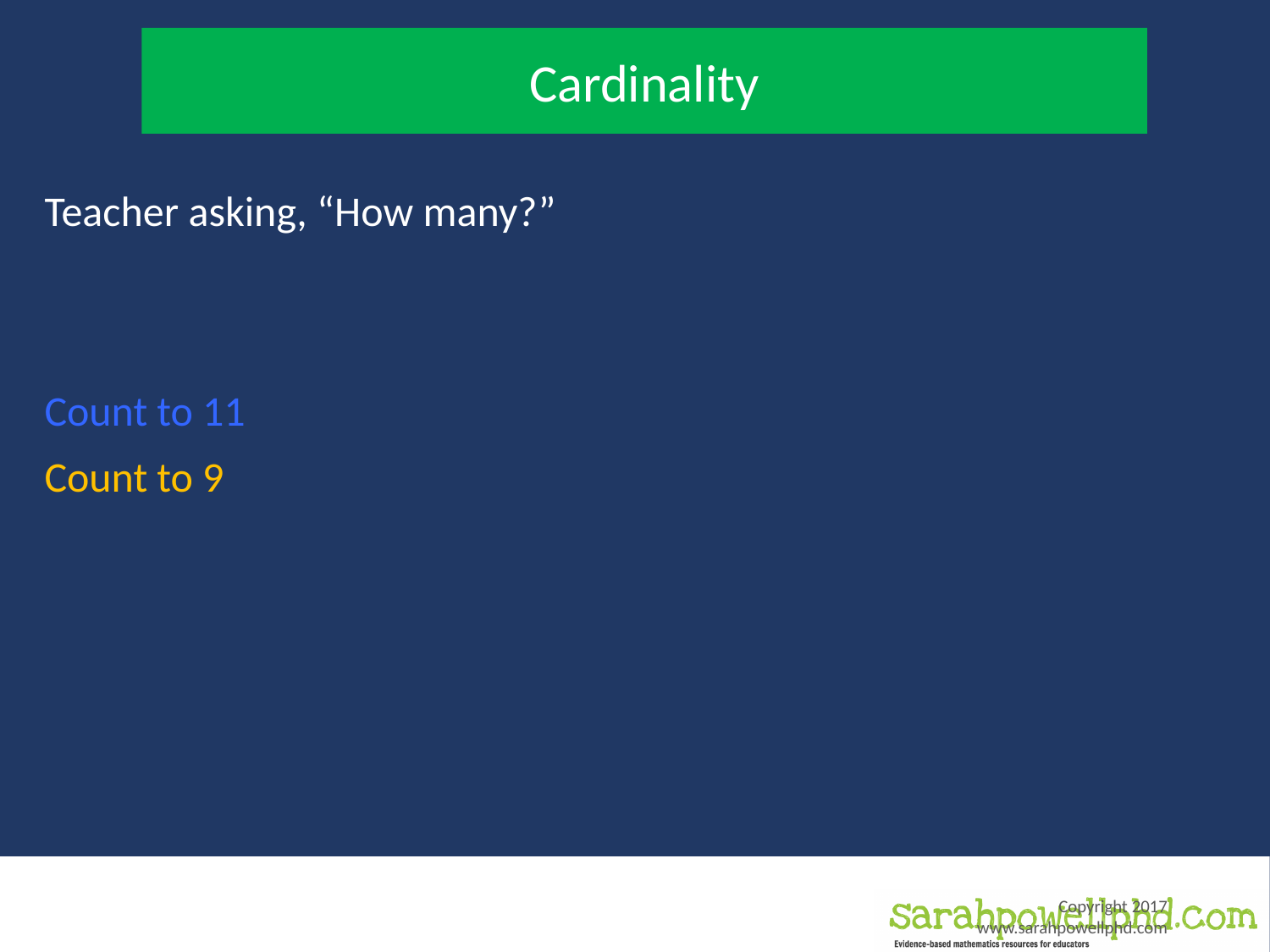

Copyright 2017 www.sarahpowellphd.com
Cardinality
Teacher asking, “How many?”

Count to 11
Count to 9